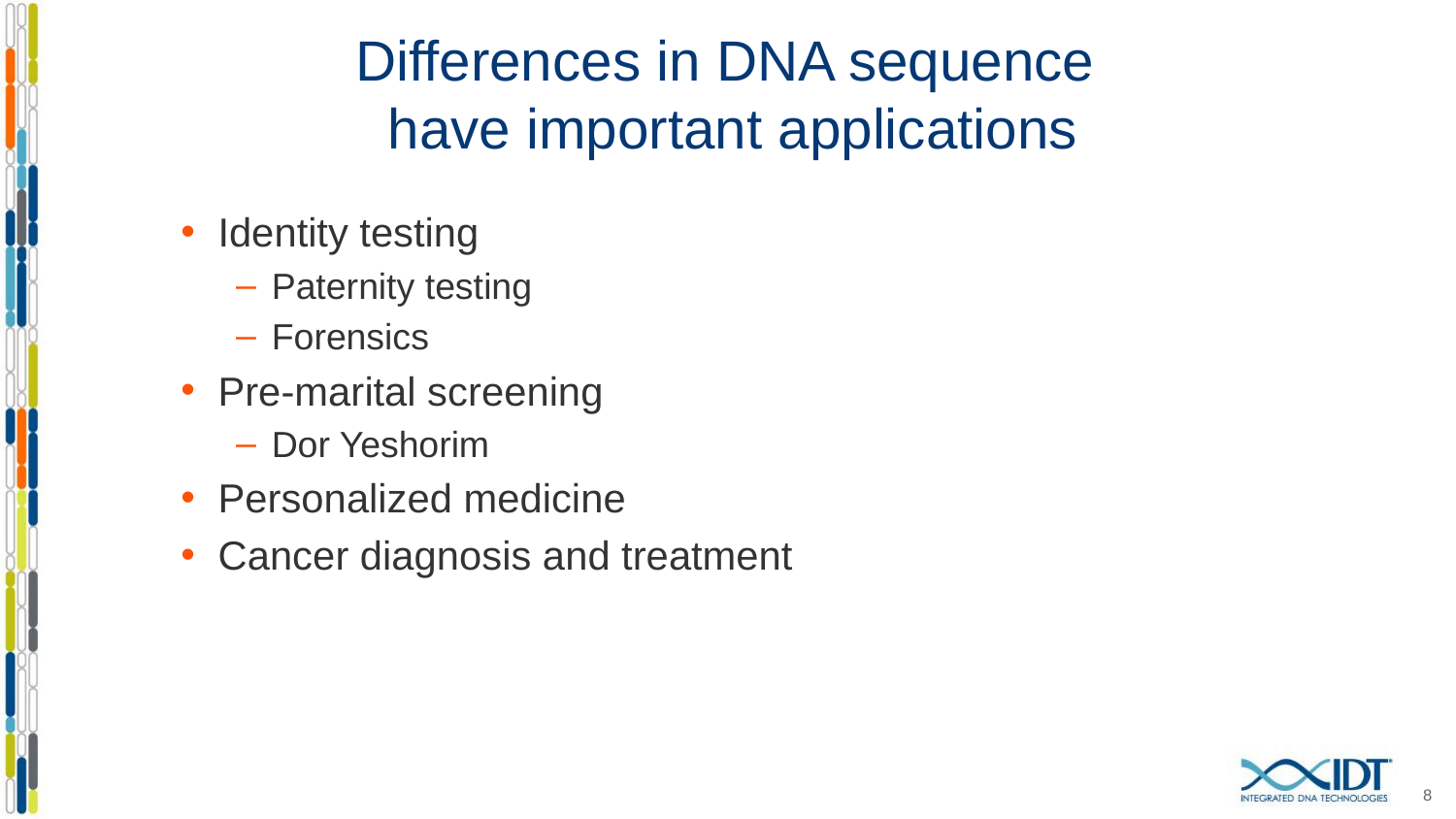

# Differences in DNA sequence have important applications
Identity testing
Paternity testing
Forensics
Pre-marital screening
Dor Yeshorim
Personalized medicine
Cancer diagnosis and treatment

8